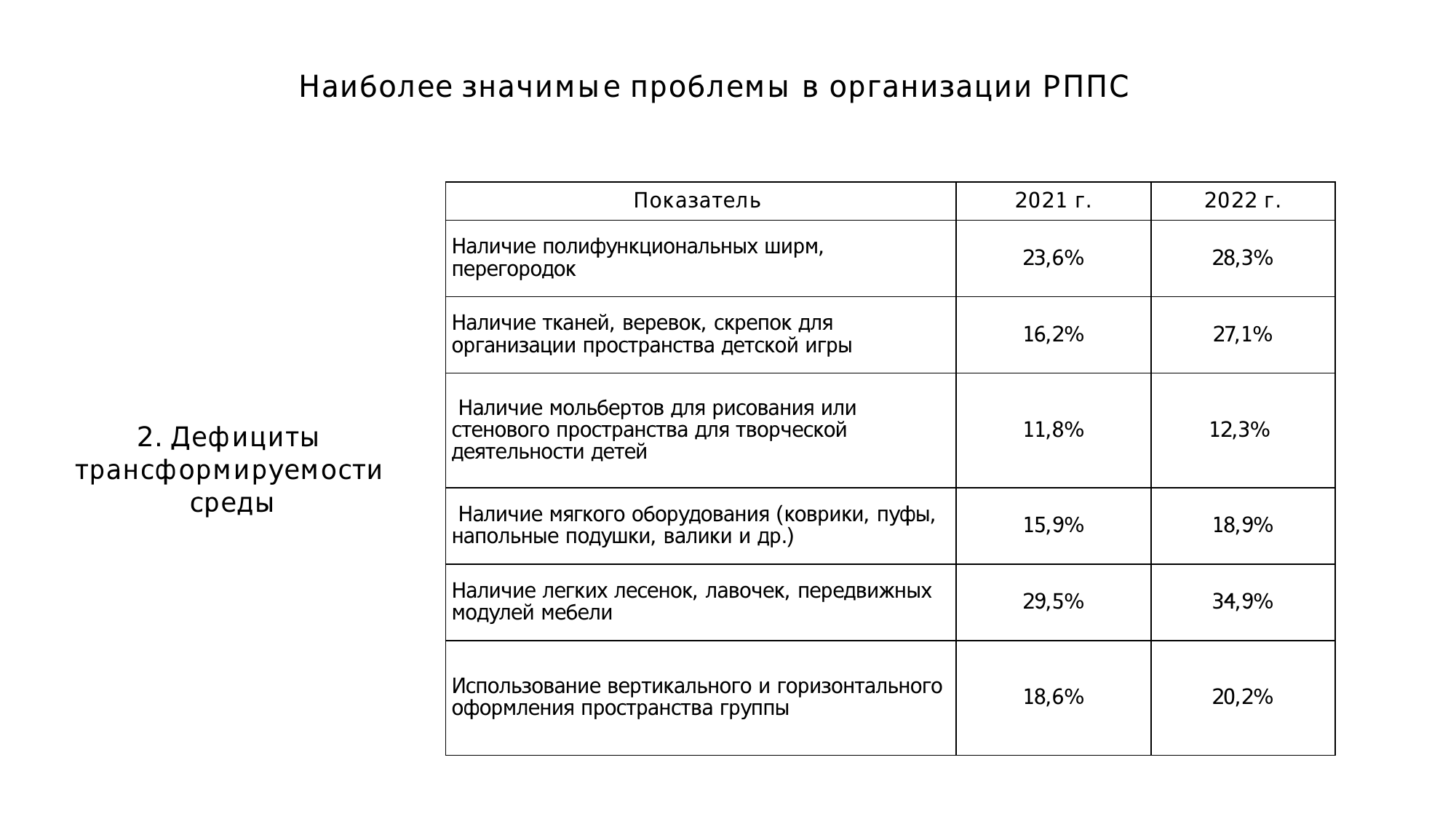

Наиболее значимые проблемы в организации РППС
| Показатель | 2021 г. | 2022 г. |
| --- | --- | --- |
| Наличие полифункциональных ширм, перегородок | 23,6% | 28,3% |
| Наличие тканей, веревок, скрепок для организации пространства детской игры | 16,2% | 27,1% |
| Наличие мольбертов для рисования или стенового пространства для творческой деятельности детей | 11,8% | 12,3% |
| Наличие мягкого оборудования (коврики, пуфы, напольные подушки, валики и др.) | 15,9% | 18,9% |
| Наличие легких лесенок, лавочек, передвижных модулей мебели | 29,5% | 34,9% |
| Использование вертикального и горизонтального оформления пространства группы | 18,6% | 20,2% |
2. Дефициты
трансформируемости
среды